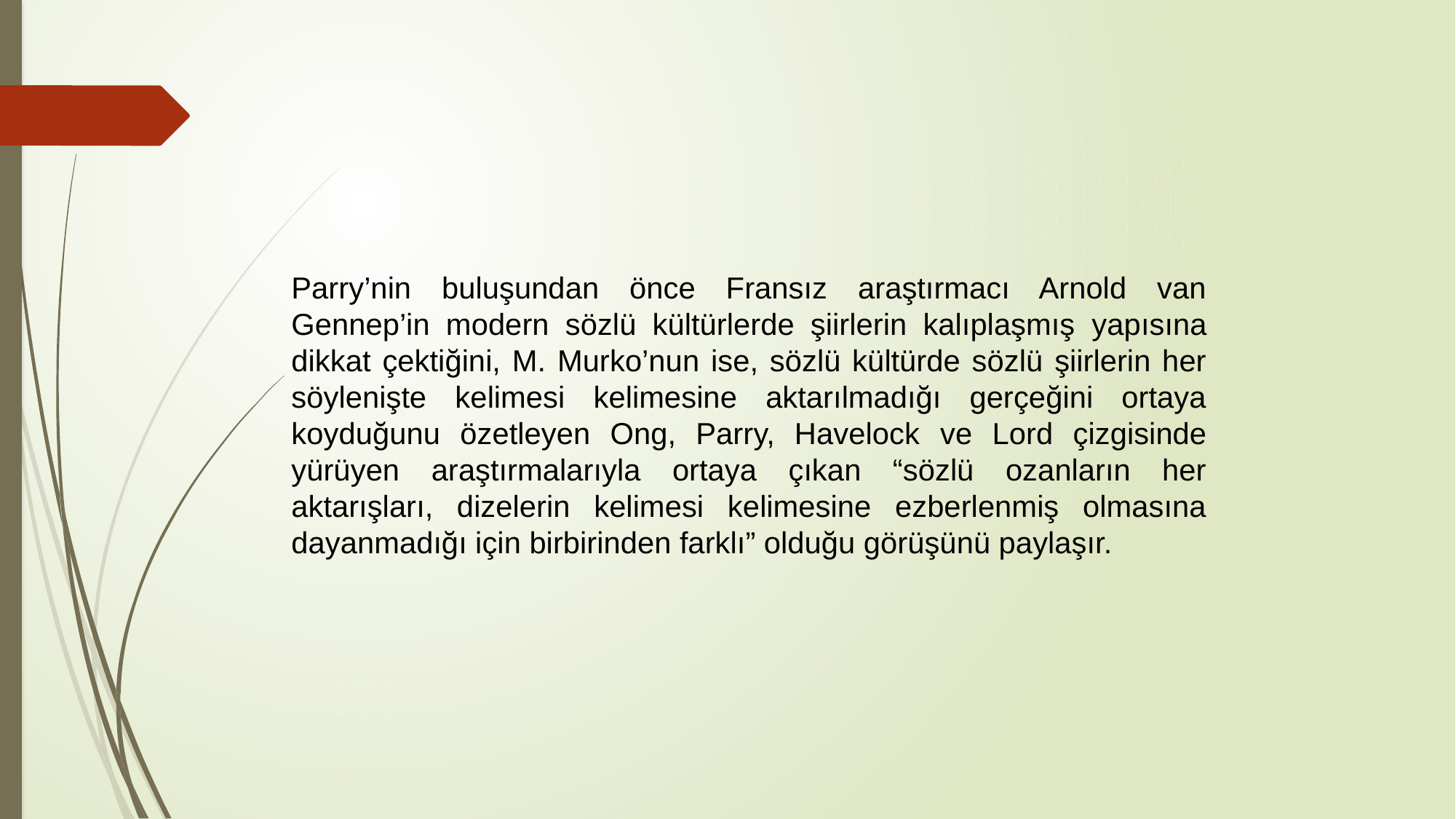

#
Parry’nin buluşundan önce Fransız araştırmacı Arnold van Gennep’in modern sözlü kültürlerde şiirlerin kalıplaşmış yapısına dikkat çektiğini, M. Murko’nun ise, sözlü kültürde sözlü şiirlerin her söylenişte kelimesi kelimesine aktarılmadığı gerçeğini ortaya koyduğunu özetleyen Ong, Parry, Havelock ve Lord çizgisinde yürüyen araştırmalarıyla ortaya çıkan “sözlü ozanların her aktarışları, dizelerin kelimesi kelimesine ezberlenmiş olmasına dayanmadığı için birbirinden farklı” olduğu görüşünü paylaşır.